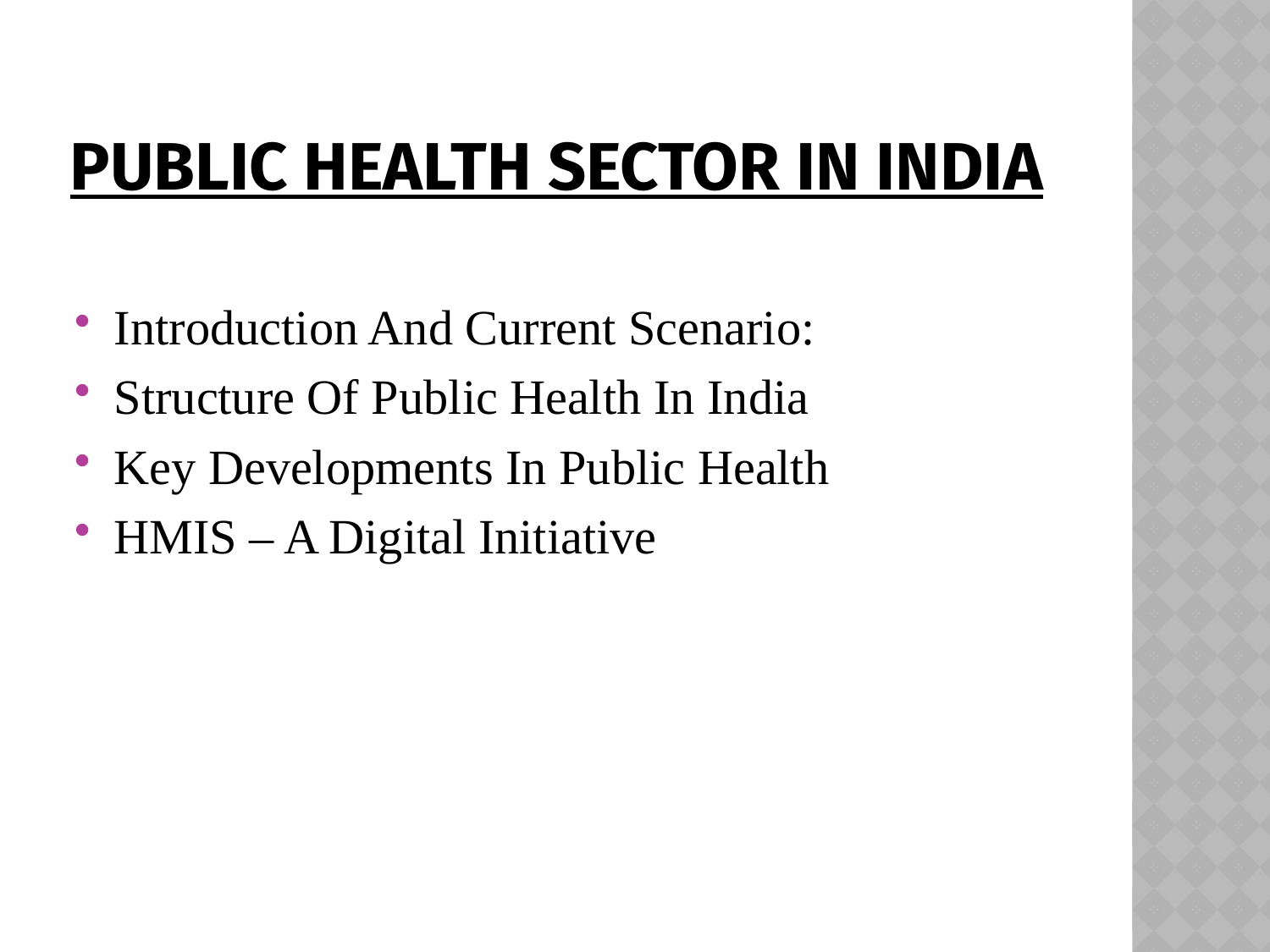

# PUBLIC HEALTH SECTOR IN INDIA

Introduction And Current Scenario:
Structure Of Public Health In India
Key Developments In Public Health
HMIS – A Digital Initiative